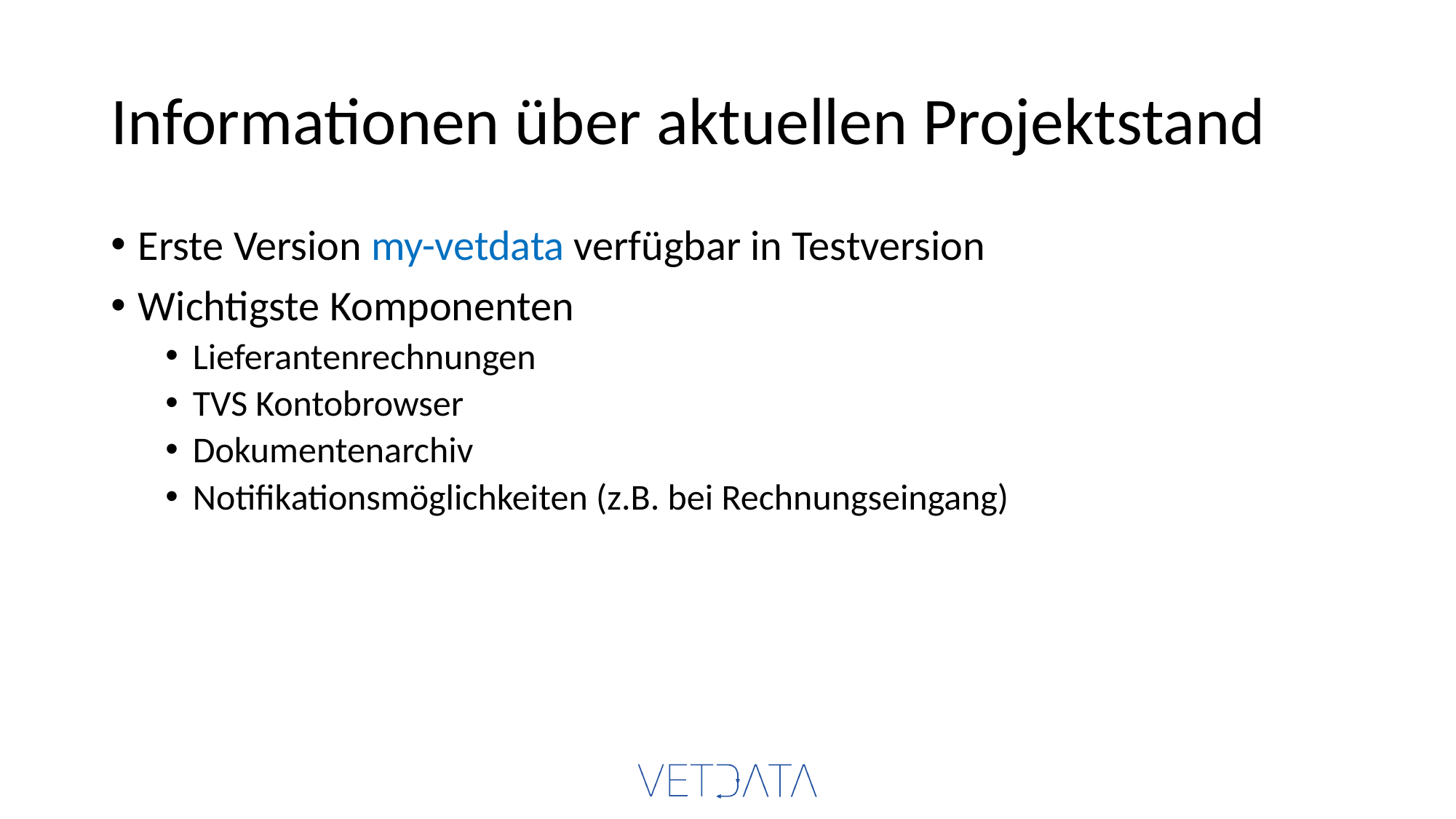

# Informationen über aktuellen Projektstand
Erste Version my-vetdata verfügbar in Testversion
Wichtigste Komponenten
Lieferantenrechnungen
TVS Kontobrowser
Dokumentenarchiv
Notifikationsmöglichkeiten (z.B. bei Rechnungseingang)